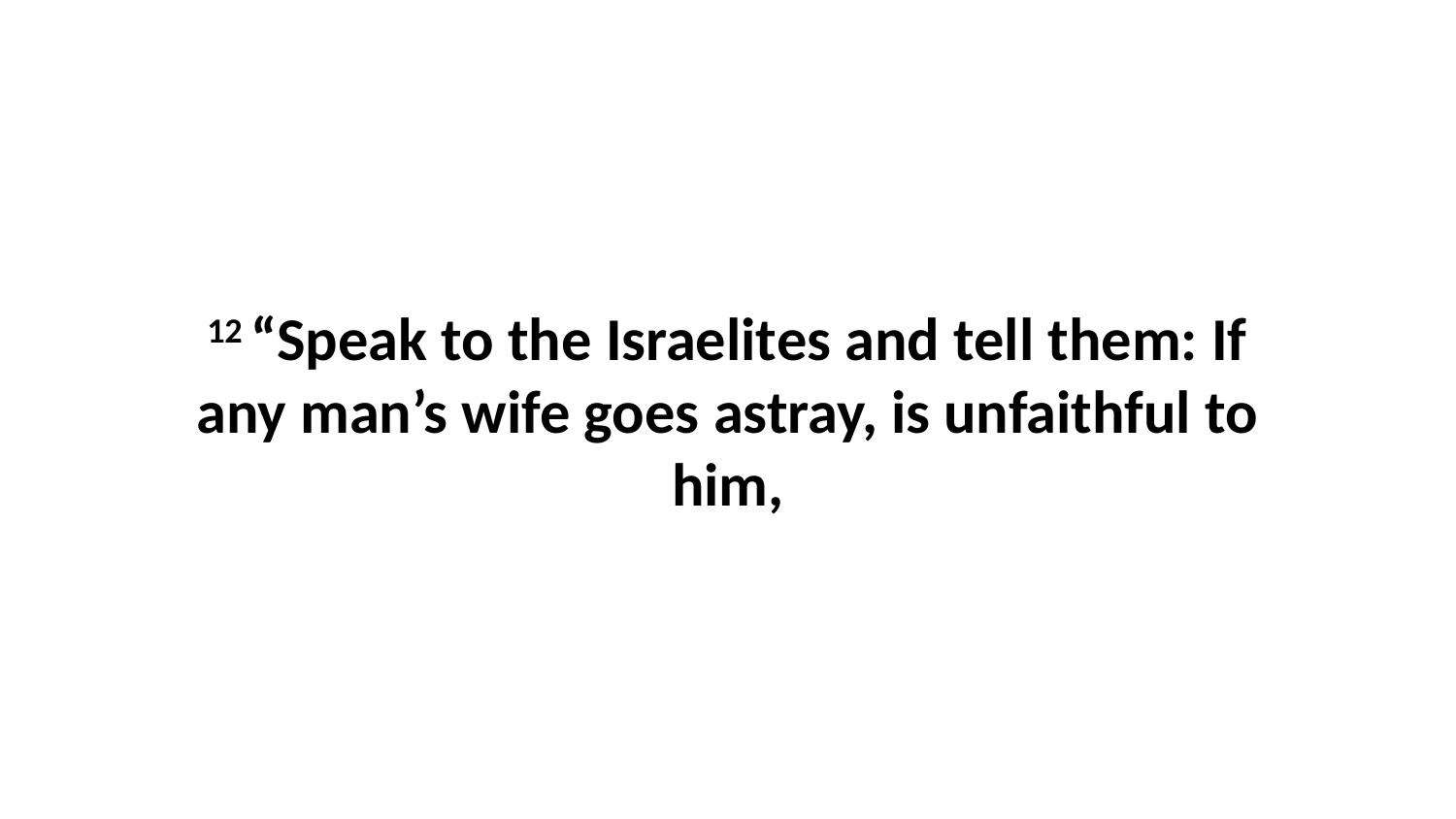

12 “Speak to the Israelites and tell them: If any man’s wife goes astray, is unfaithful to him,